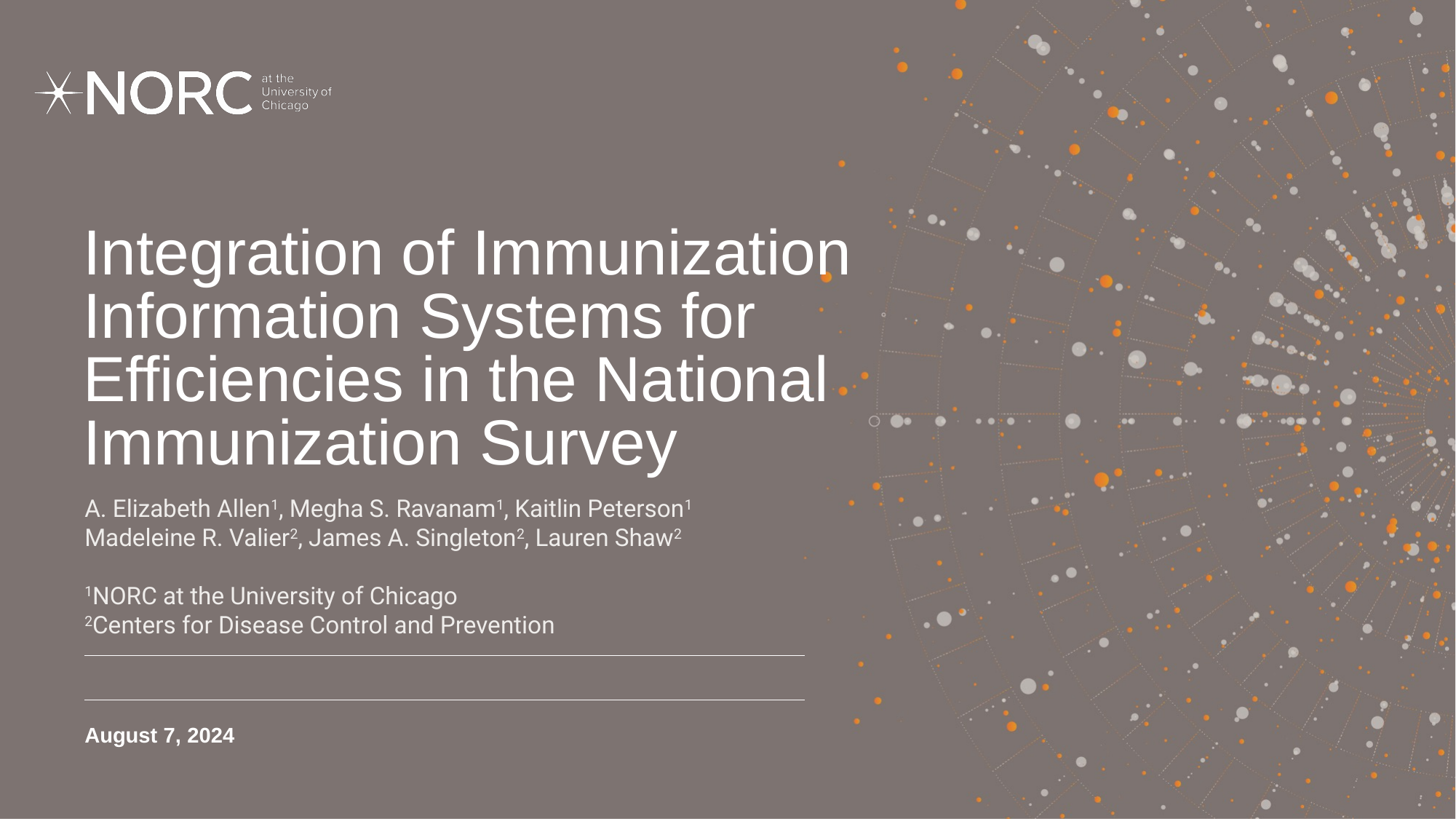

# Integration of Immunization Information Systems for Efficiencies in the National Immunization Survey
A. Elizabeth Allen1, Megha S. Ravanam1, Kaitlin Peterson1
Madeleine R. Valier2, James A. Singleton2, Lauren Shaw2
1NORC at the University of Chicago
2Centers for Disease Control and Prevention
August 7, 2024